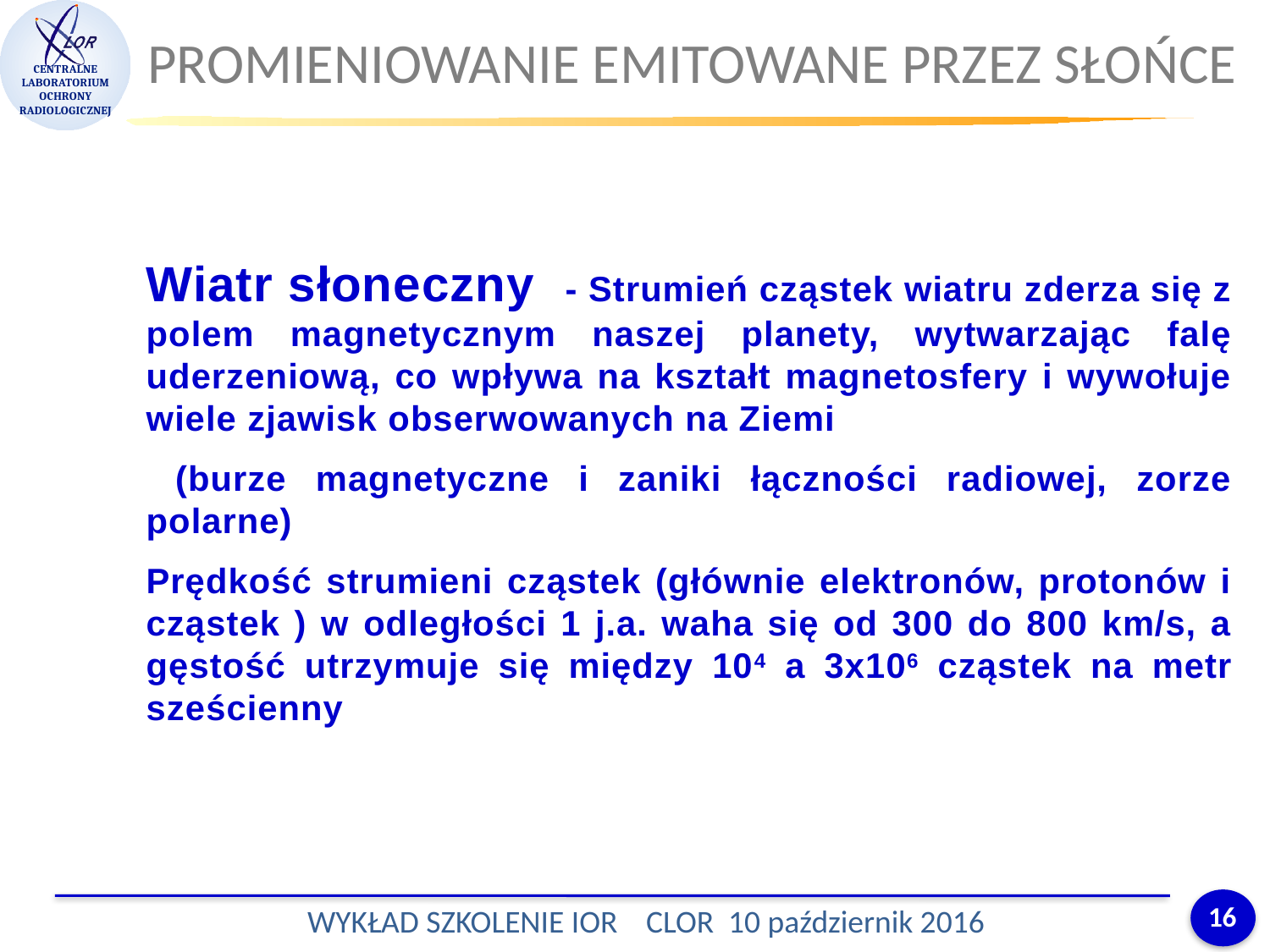

PROMIENIOWANIE EMITOWANE PRZEZ SŁOŃCE
Wiatr słoneczny  - Strumień cząstek wiatru zderza się z polem magnetycznym naszej planety, wytwarzając falę uderzeniową, co wpływa na kształt magnetosfery i wywołuje wiele zjawisk obserwowanych na Ziemi
 (burze magnetyczne i zaniki łączności radiowej, zorze polarne)
Prędkość strumieni cząstek (głównie elektronów, protonów i cząstek ) w odległości 1 j.a. waha się od 300 do 800 km/s, a gęstość utrzymuje się między 104 a 3x106 cząstek na metr sześcienny
16